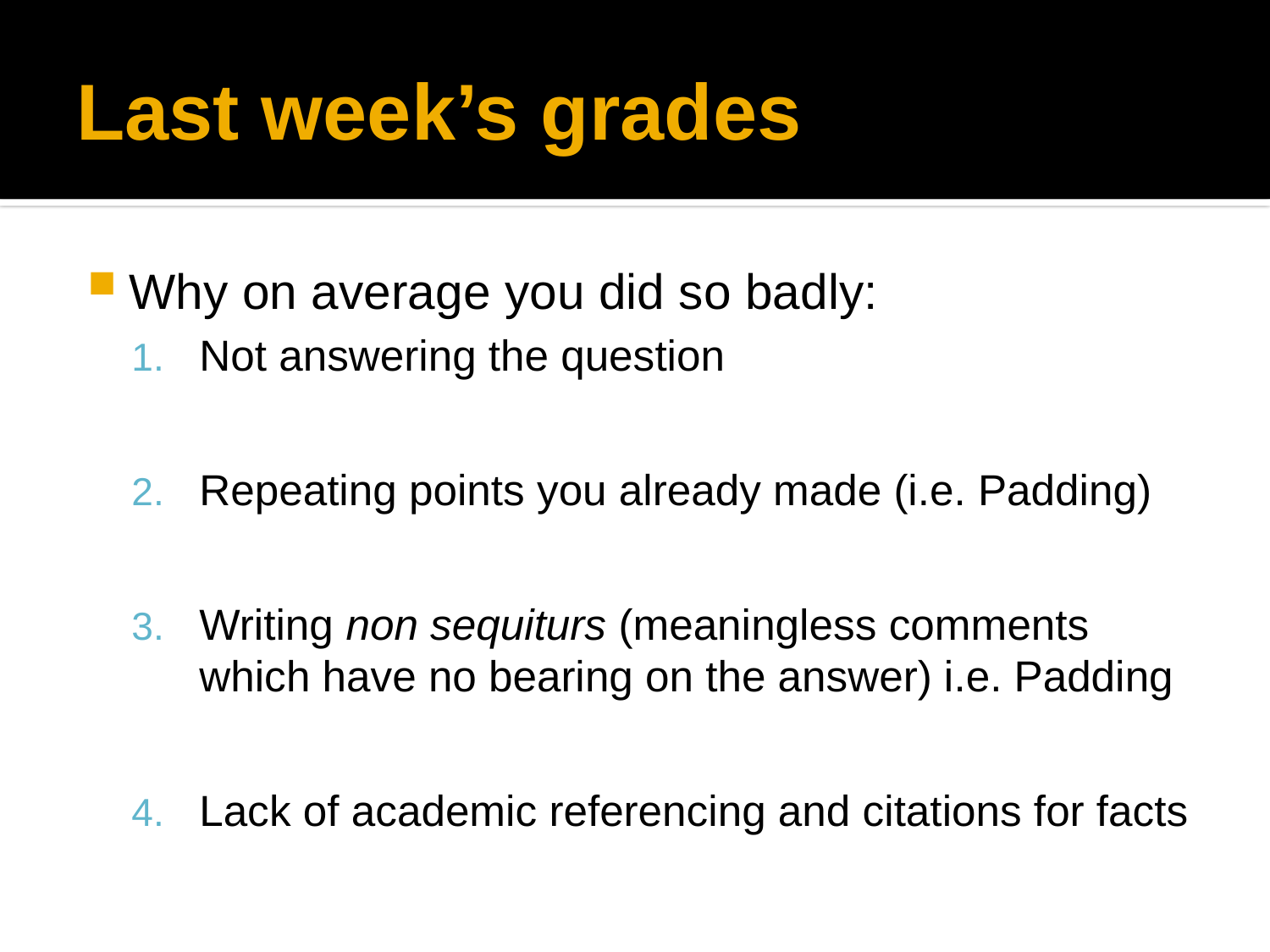

# Last week’s grades
Why on average you did so badly:
Not answering the question

Repeating points you already made (i.e. Padding)

Writing non sequiturs (meaningless comments which have no bearing on the answer) i.e. Padding

Lack of academic referencing and citations for facts